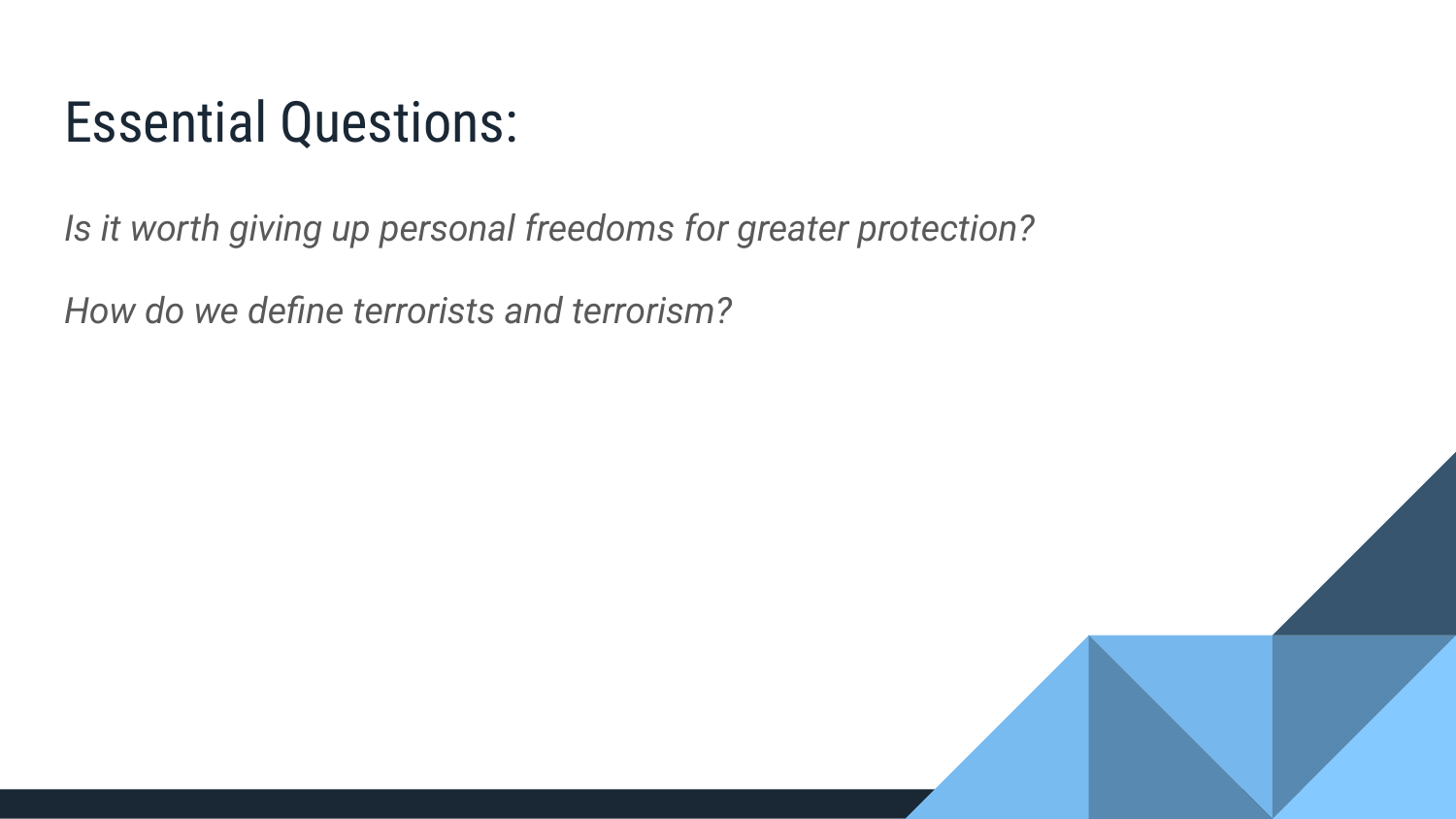

# Essential Questions:
Is it worth giving up personal freedoms for greater protection?
How do we define terrorists and terrorism?